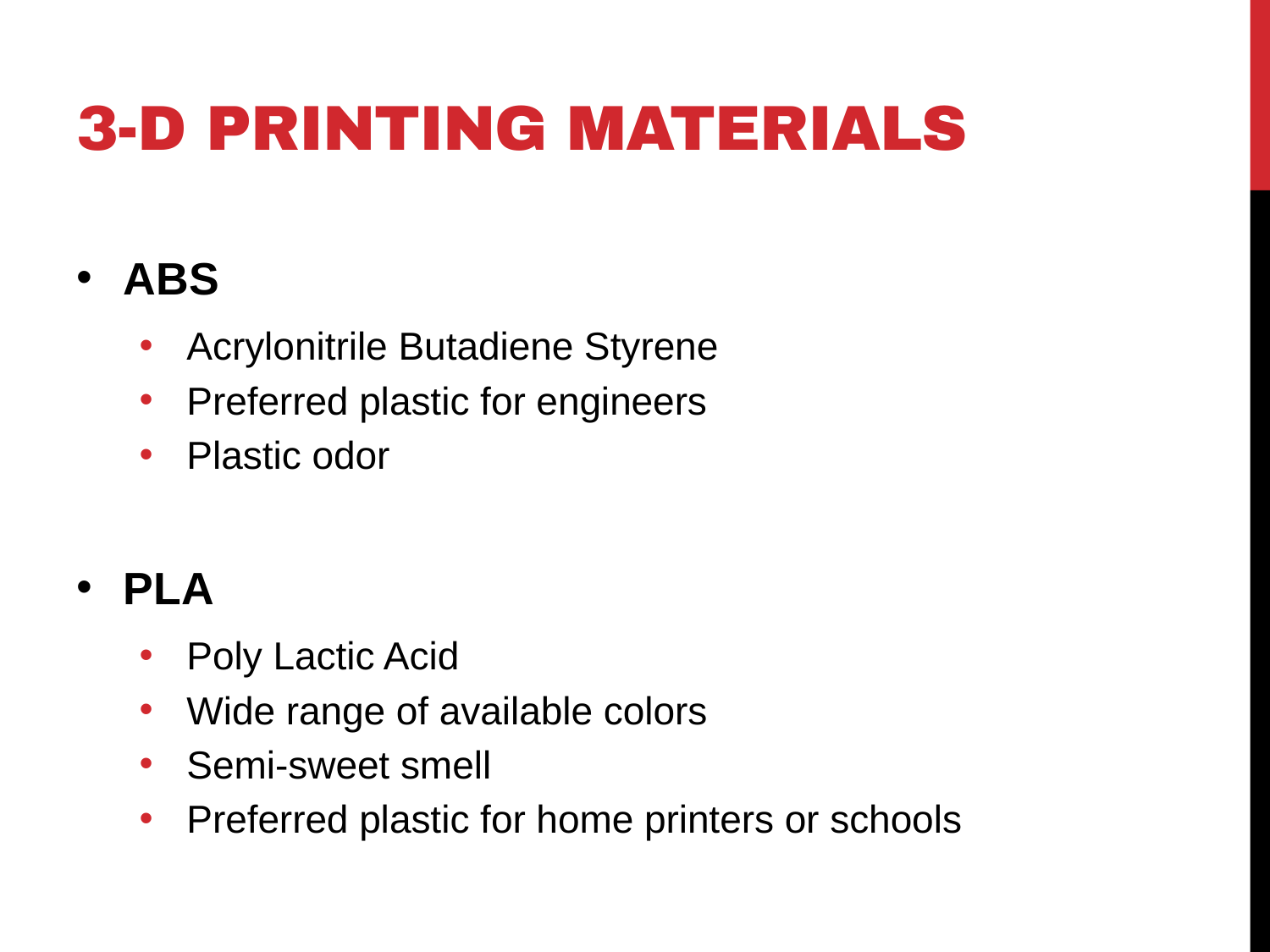

# 3-d printing materials
ABS
Acrylonitrile Butadiene Styrene
Preferred plastic for engineers
Plastic odor

PLA
Poly Lactic Acid
Wide range of available colors
Semi-sweet smell
Preferred plastic for home printers or schools